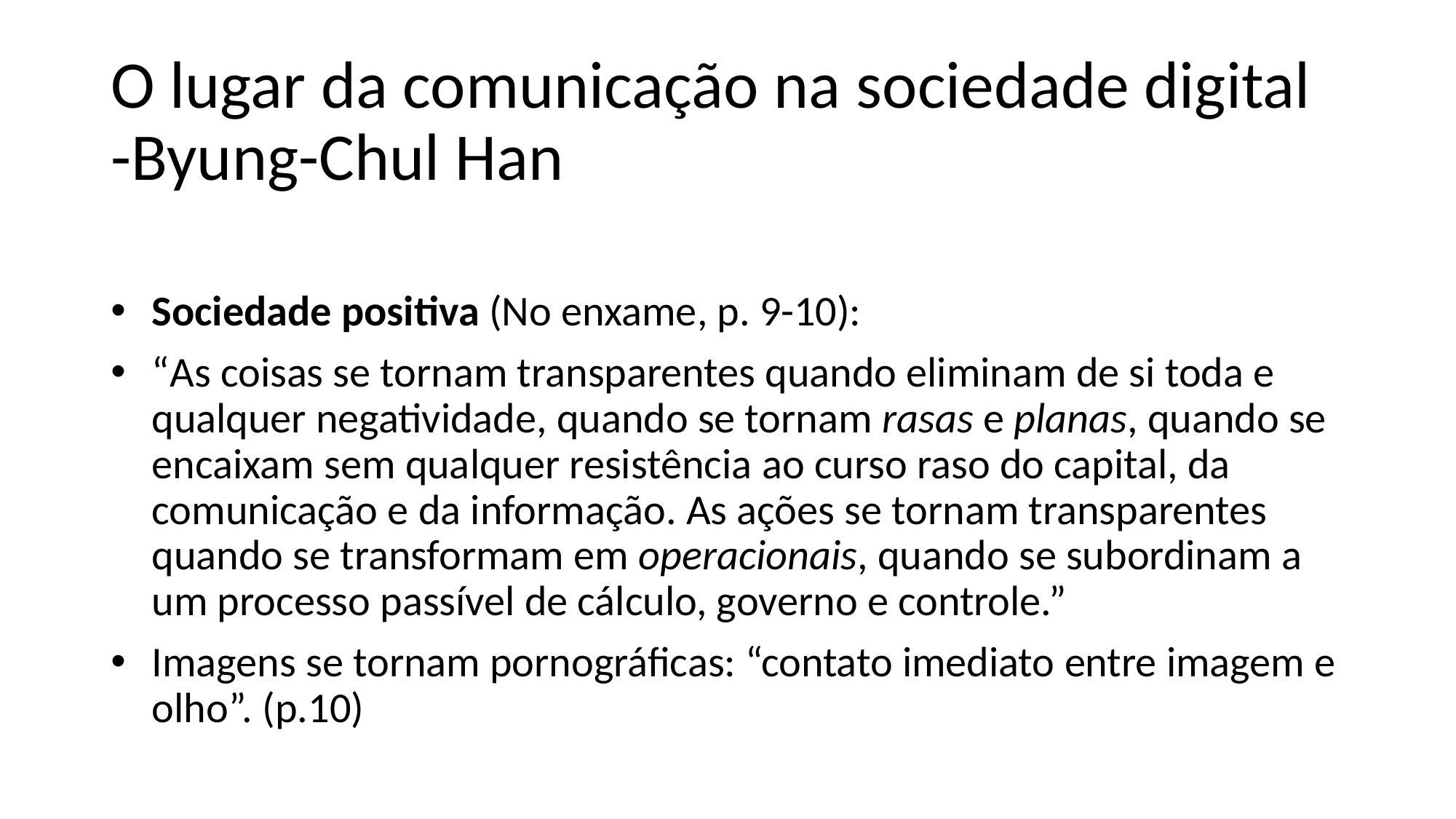

# O lugar da comunicação na sociedade digital -Byung-Chul Han

Sociedade positiva (No enxame, p. 9-10):
“As coisas se tornam transparentes quando eliminam de si toda e qualquer negatividade, quando se tornam rasas e planas, quando se encaixam sem qualquer resistência ao curso raso do capital, da comunicação e da informação. As ações se tornam transparentes quando se transformam em operacionais, quando se subordinam a um processo passível de cálculo, governo e controle.”
Imagens se tornam pornográficas: “contato imediato entre imagem e olho”. (p.10)